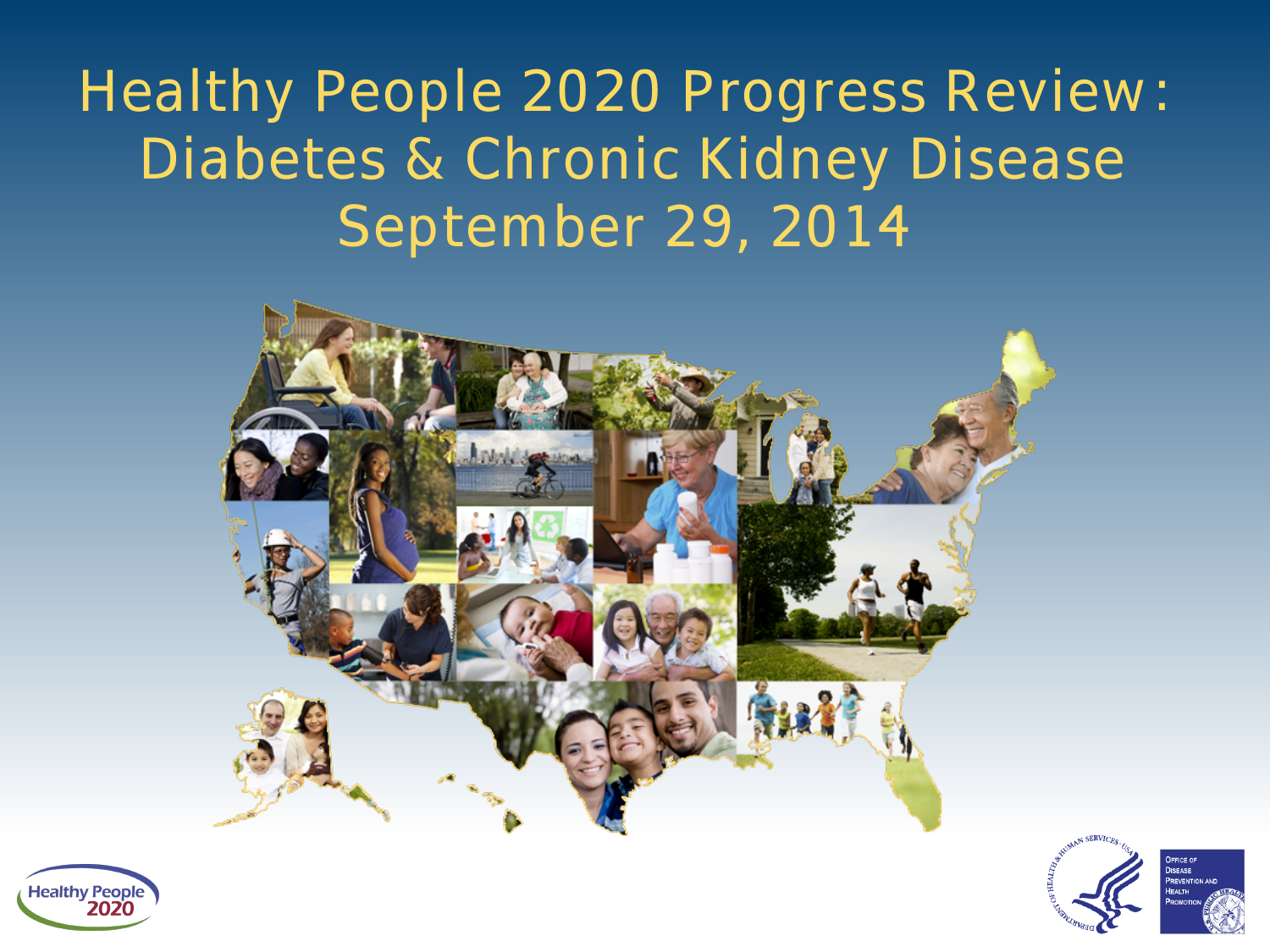

# Healthy People 2020 Progress Review: Diabetes & Chronic Kidney Disease September 29, 2014